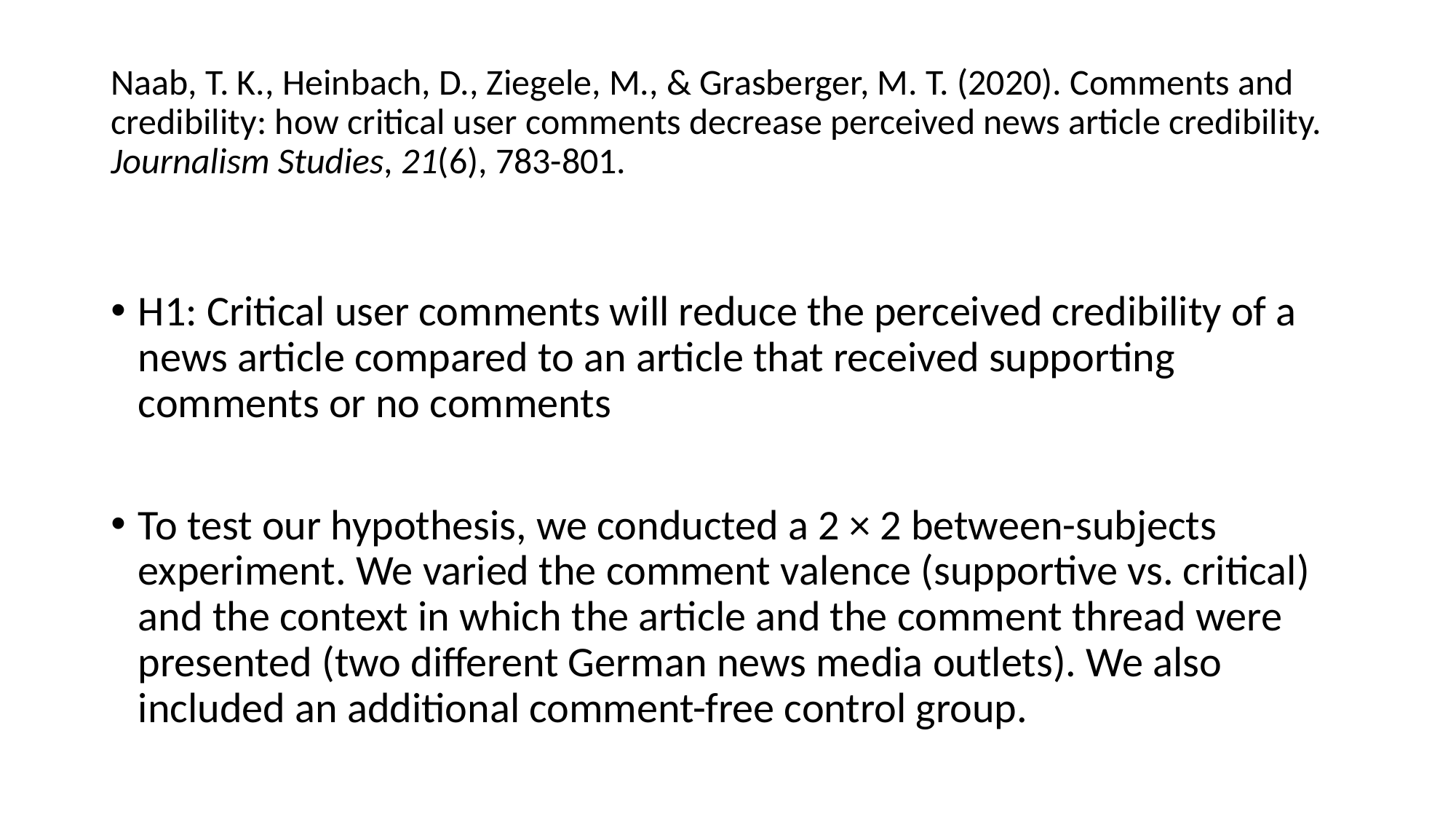

# Naab, T. K., Heinbach, D., Ziegele, M., & Grasberger, M. T. (2020). Comments and credibility: how critical user comments decrease perceived news article credibility. Journalism Studies, 21(6), 783-801.

H1: Critical user comments will reduce the perceived credibility of a news article compared to an article that received supporting comments or no comments

To test our hypothesis, we conducted a 2 × 2 between-subjects experiment. We varied the comment valence (supportive vs. critical) and the context in which the article and the comment thread were presented (two different German news media outlets). We also included an additional comment-free control group.